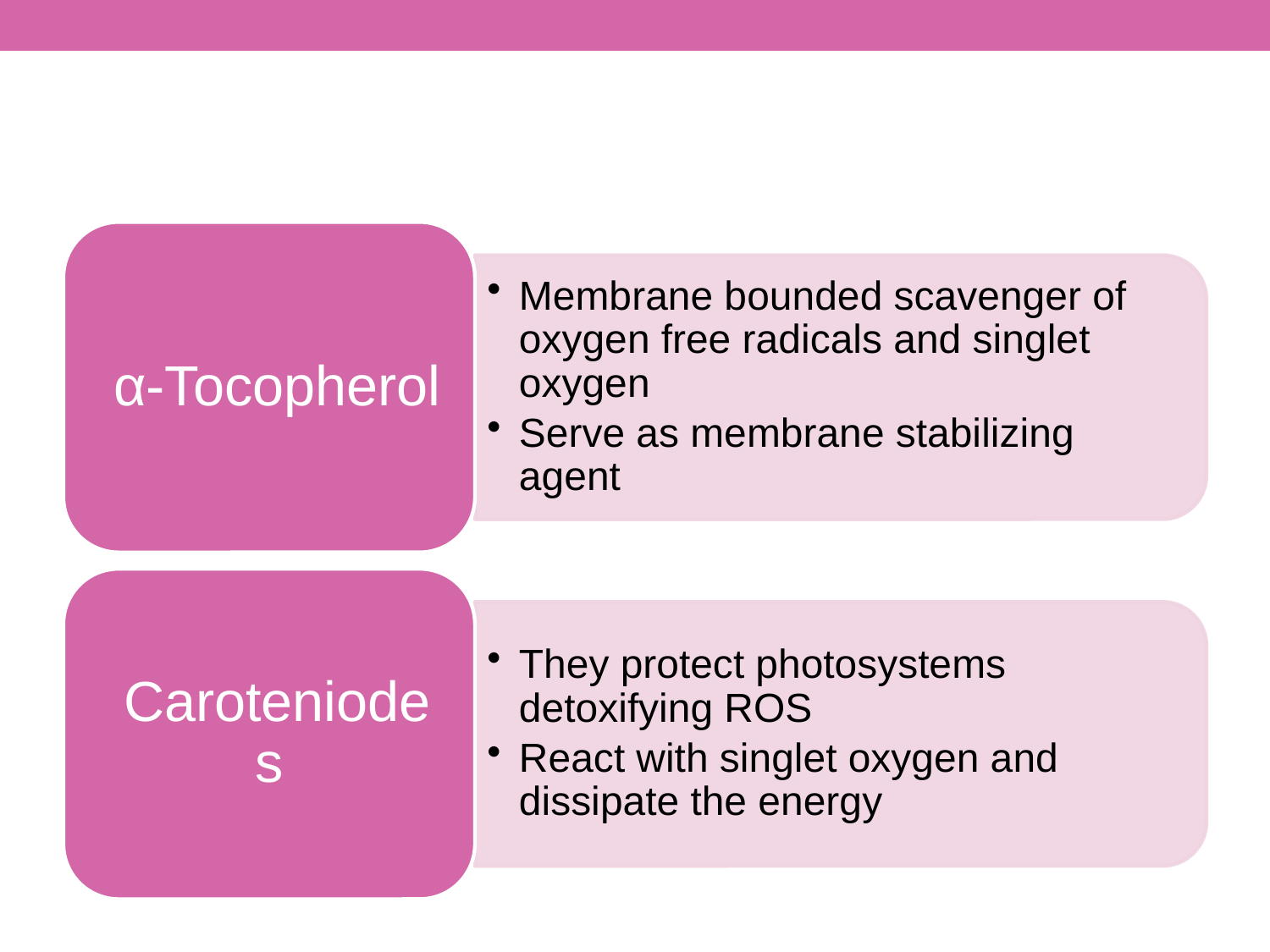

#
Membrane bounded scavenger of oxygen free radicals and singlet oxygen
Serve as membrane stabilizing agent
α-Tocopherol
They protect photosystems detoxifying ROS
React with singlet oxygen and dissipate the energy
Caroteniodes